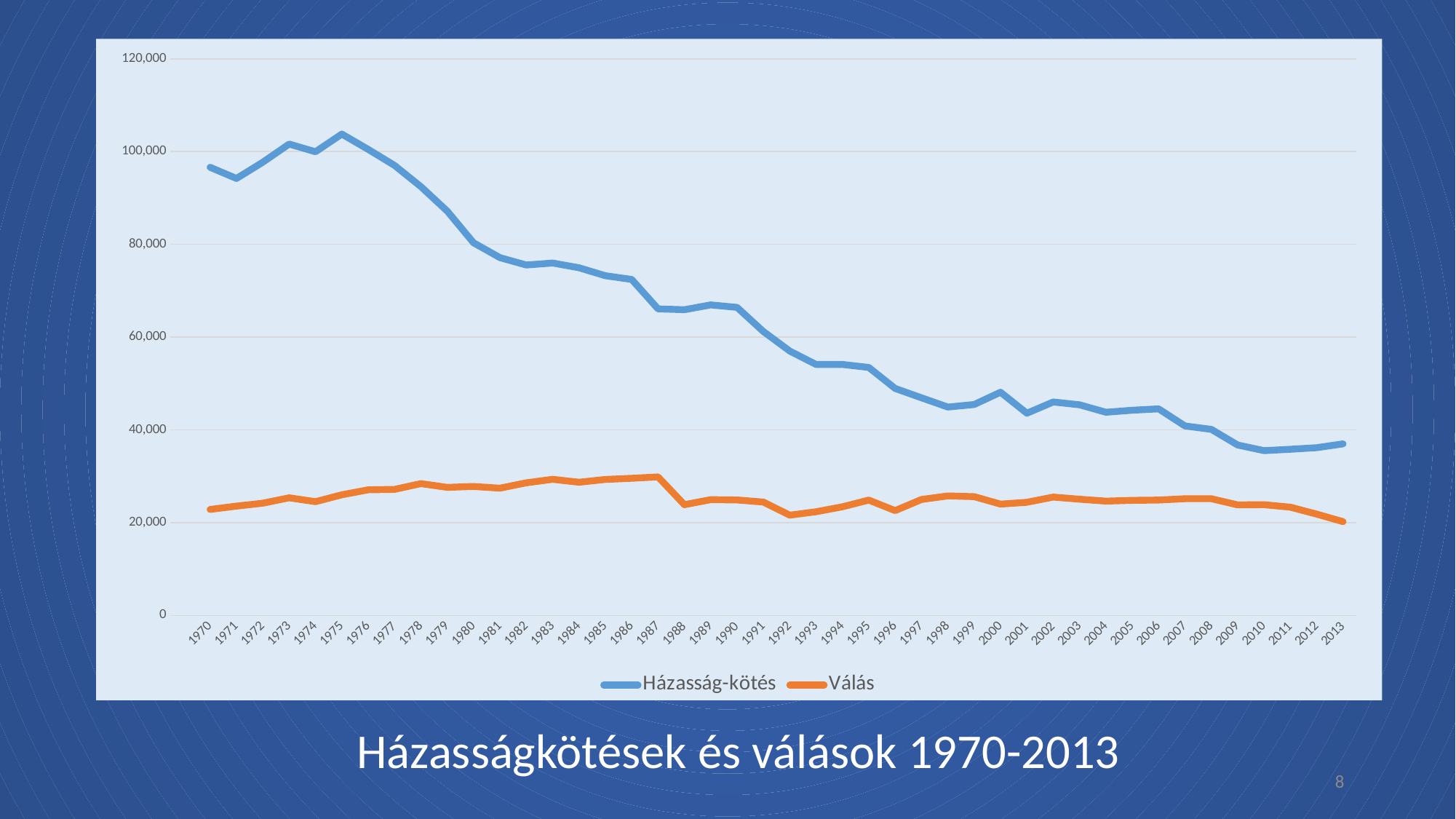

### Chart

| Category | Házasság-kötés | Válás |
|---|---|---|
|  | None | None |
| 1970 | 96612.0 | 22841.0 |
| 1971 | 94202.0 | 23560.0 |
| 1972 | 97710.0 | 24190.0 |
| 1973 | 101614.0 | 25354.0 |
| 1974 | 99962.0 | 24517.0 |
| 1975 | 103775.0 | 25997.0 |
| 1976 | 100472.0 | 27075.0 |
| 1977 | 97015.0 | 27167.0 |
| 1978 | 92438.0 | 28407.0 |
| 1979 | 87172.0 | 27606.0 |
| 1980 | 80331.0 | 27797.0 |
| 1981 | 77131.0 | 27426.0 |
| 1982 | 75550.0 | 28587.0 |
| 1983 | 75969.0 | 29337.0 |
| 1984 | 74951.0 | 28711.0 |
| 1985 | 73238.0 | 29309.0 |
| 1986 | 72434.0 | 29557.0 |
| 1987 | 66082.0 | 29856.0 |
| 1988 | 65907.0 | 23868.0 |
| 1989 | 66949.0 | 24952.0 |
| 1990 | 66405.0 | 24888.0 |
| 1991 | 61198.0 | 24433.0 |
| 1992 | 57005.0 | 21607.0 |
| 1993 | 54099.0 | 22350.0 |
| 1994 | 54114.0 | 23417.0 |
| 1995 | 53463.0 | 24857.0 |
| 1996 | 48930.0 | 22590.0 |
| 1997 | 46905.0 | 24992.0 |
| 1998 | 44915.0 | 25763.0 |
| 1999 | 45465.0 | 25605.0 |
| 2000 | 48110.0 | 23987.0 |
| 2001 | 43583.0 | 24391.0 |
| 2002 | 46008.0 | 25506.0 |
| 2003 | 45398.0 | 25046.0 |
| 2004 | 43791.0 | 24638.0 |
| 2005 | 44234.0 | 24804.0 |
| 2006 | 44528.0 | 24869.0 |
| 2007 | 40842.0 | 25160.0 |
| 2008 | 40105.0 | 25155.0 |
| 2009 | 36730.0 | 23820.0 |
| 2010 | 35520.0 | 23873.0 |
| 2011 | 35812.0 | 23335.0 |
| 2012 | 36161.0 | 21830.0 |
| 2013 | 36986.0 | 20209.0 |
Házasságkötések és válások 1970-2013
8